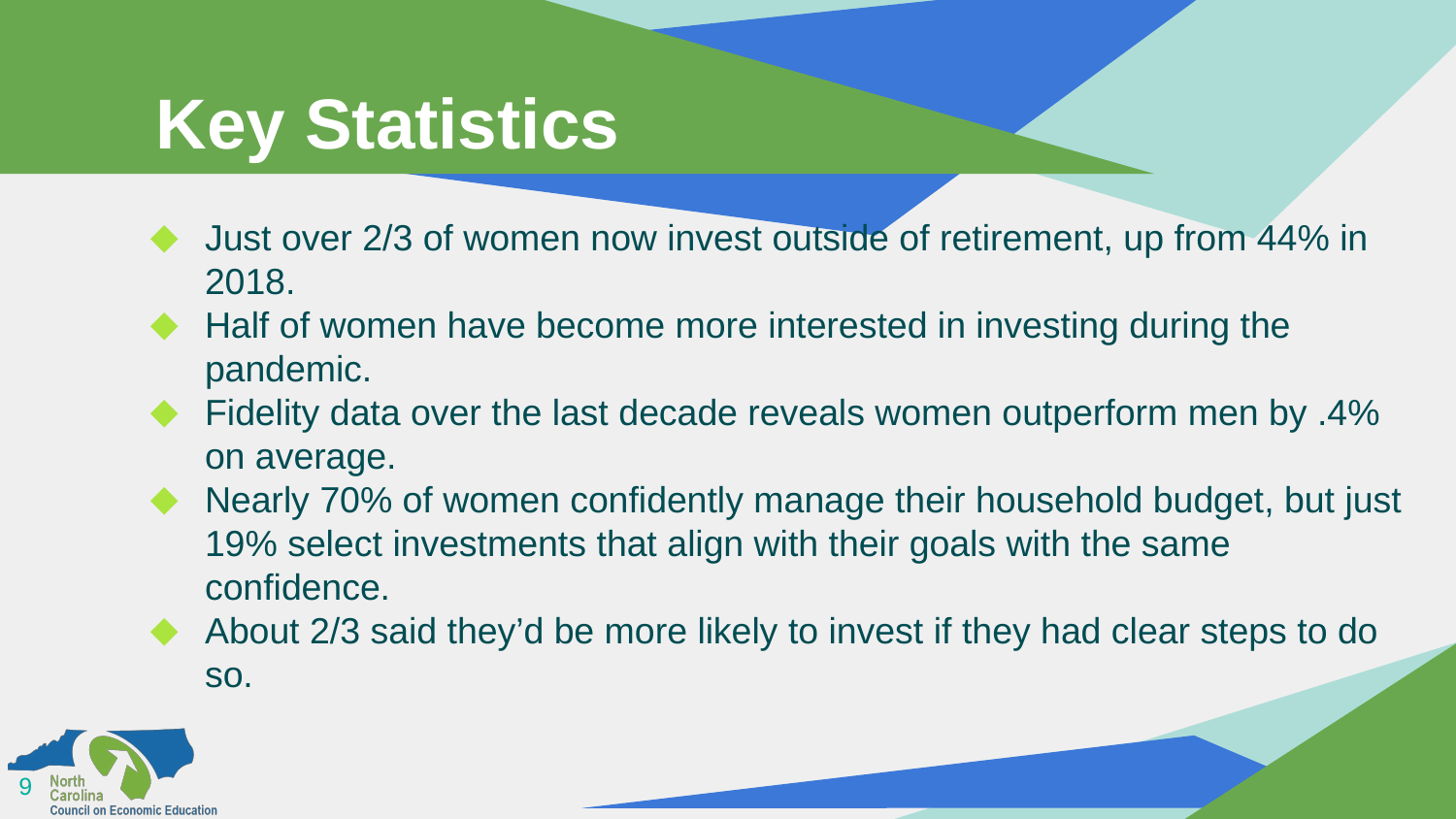

# Key Statistics
Just over 2/3 of women now invest outside of retirement, up from 44% in 2018.
Half of women have become more interested in investing during the pandemic.
Fidelity data over the last decade reveals women outperform men by .4% on average.
Nearly 70% of women confidently manage their household budget, but just 19% select investments that align with their goals with the same confidence.
About 2/3 said they’d be more likely to invest if they had clear steps to do so.
9